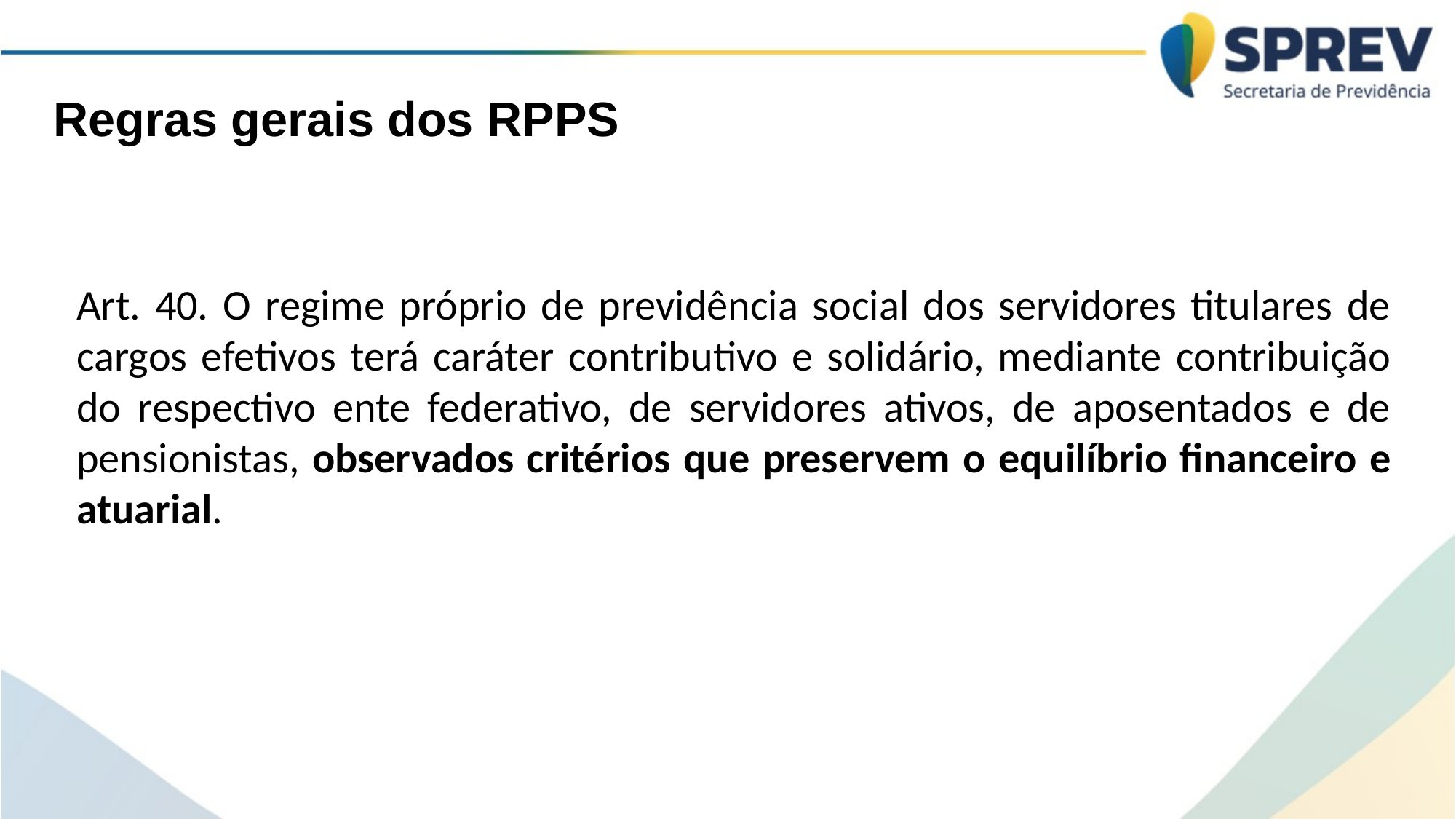

Regras gerais dos RPPS
Art. 40. O regime próprio de previdência social dos servidores titulares de cargos efetivos terá caráter contributivo e solidário, mediante contribuição do respectivo ente federativo, de servidores ativos, de aposentados e de pensionistas, observados critérios que preservem o equilíbrio financeiro e atuarial.